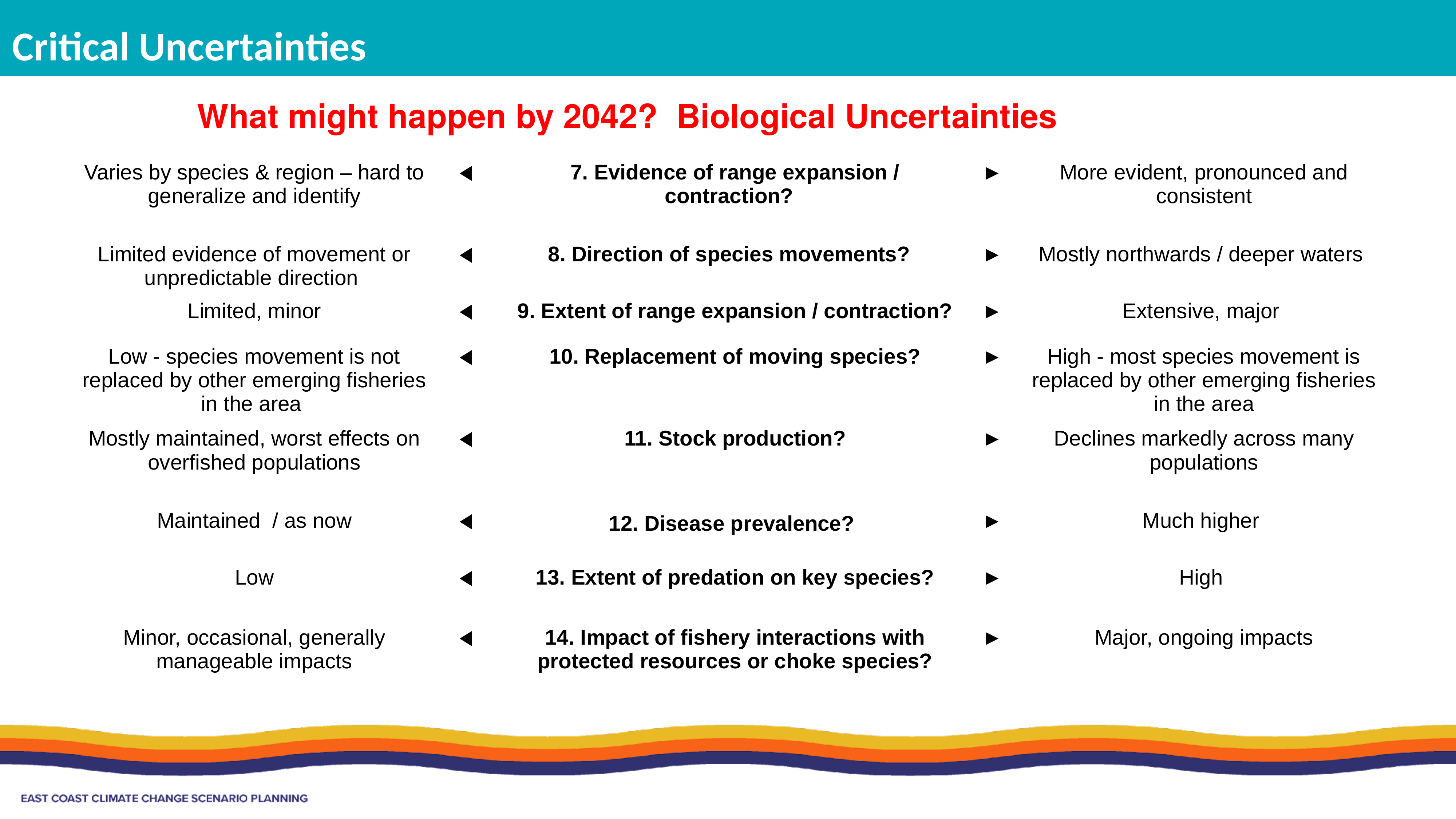

Critical Uncertainties

What might happen by 2042?  Biological Uncertainties
| Varies by species & region – hard to generalize and identify | ◀︎ | 7. Evidence of range expansion / contraction? | ► | More evident, pronounced and consistent |
| --- | --- | --- | --- | --- |
| Limited evidence of movement or unpredictable direction | ◀︎ | 8. Direction of species movements? | ► | Mostly northwards / deeper waters |
| Limited, minor | ◀︎ | 9. Extent of range expansion / contraction? | ► | Extensive, major |
| Low - species movement is not replaced by other emerging fisheries in the area | ◀︎ | 10. Replacement of moving species? | ► | High - most species movement is replaced by other emerging fisheries in the area |
| Mostly maintained, worst effects on overfished populations | ◀︎ | 11. Stock production? | ► | Declines markedly across many populations |
| Maintained  / as now | ◀︎ | 12. Disease prevalence? | ► | Much higher |
| Low | ◀︎ | 13. Extent of predation on key species? | ► | High |
| Minor, occasional, generally manageable impacts | ◀︎ | 14. Impact of fishery interactions with protected resources or choke species? | ► | Major, ongoing impacts |